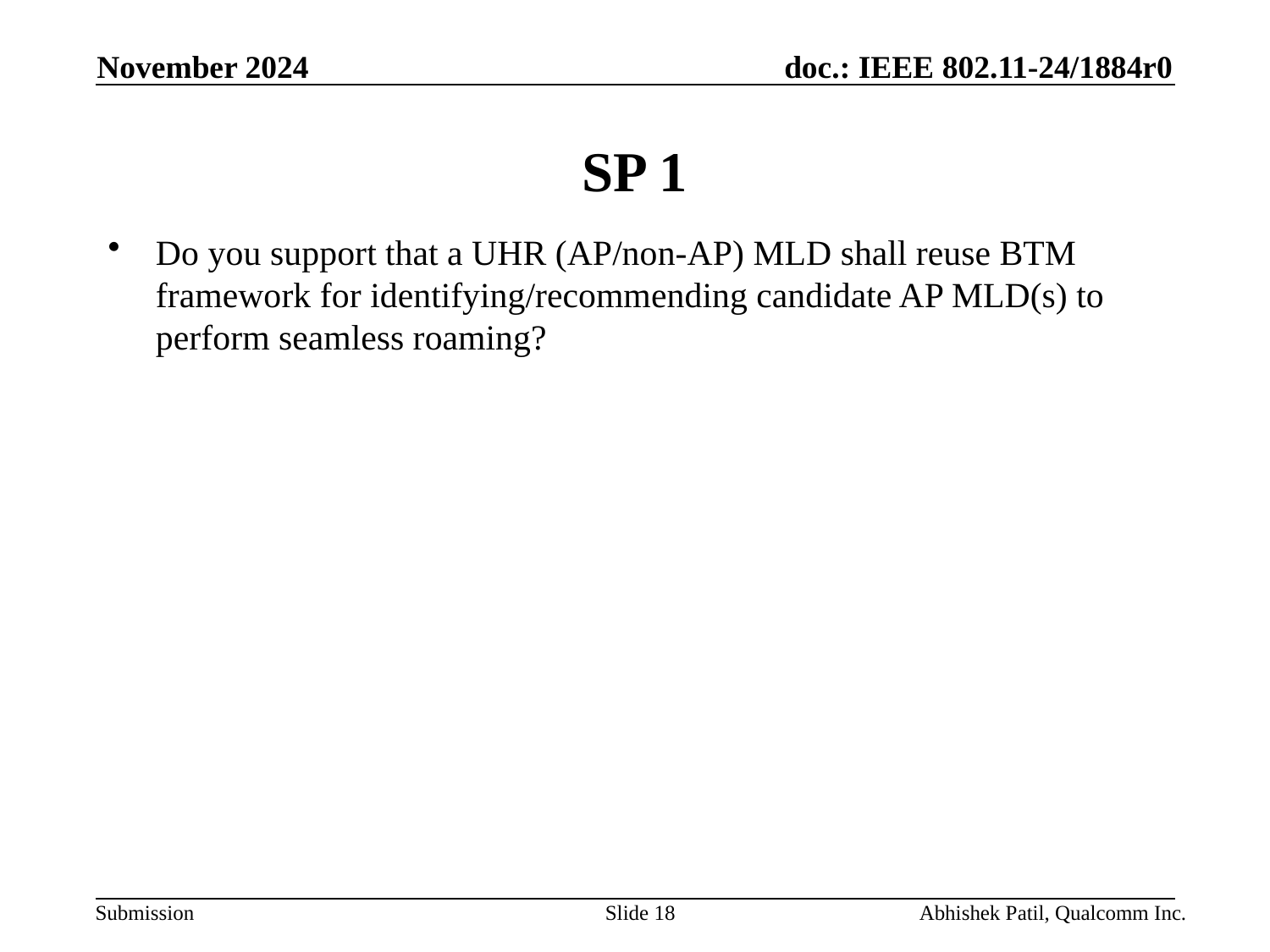

November 2024
# SP 1
Do you support that a UHR (AP/non-AP) MLD shall reuse BTM framework for identifying/recommending candidate AP MLD(s) to perform seamless roaming?
Slide 18
Abhishek Patil, Qualcomm Inc.